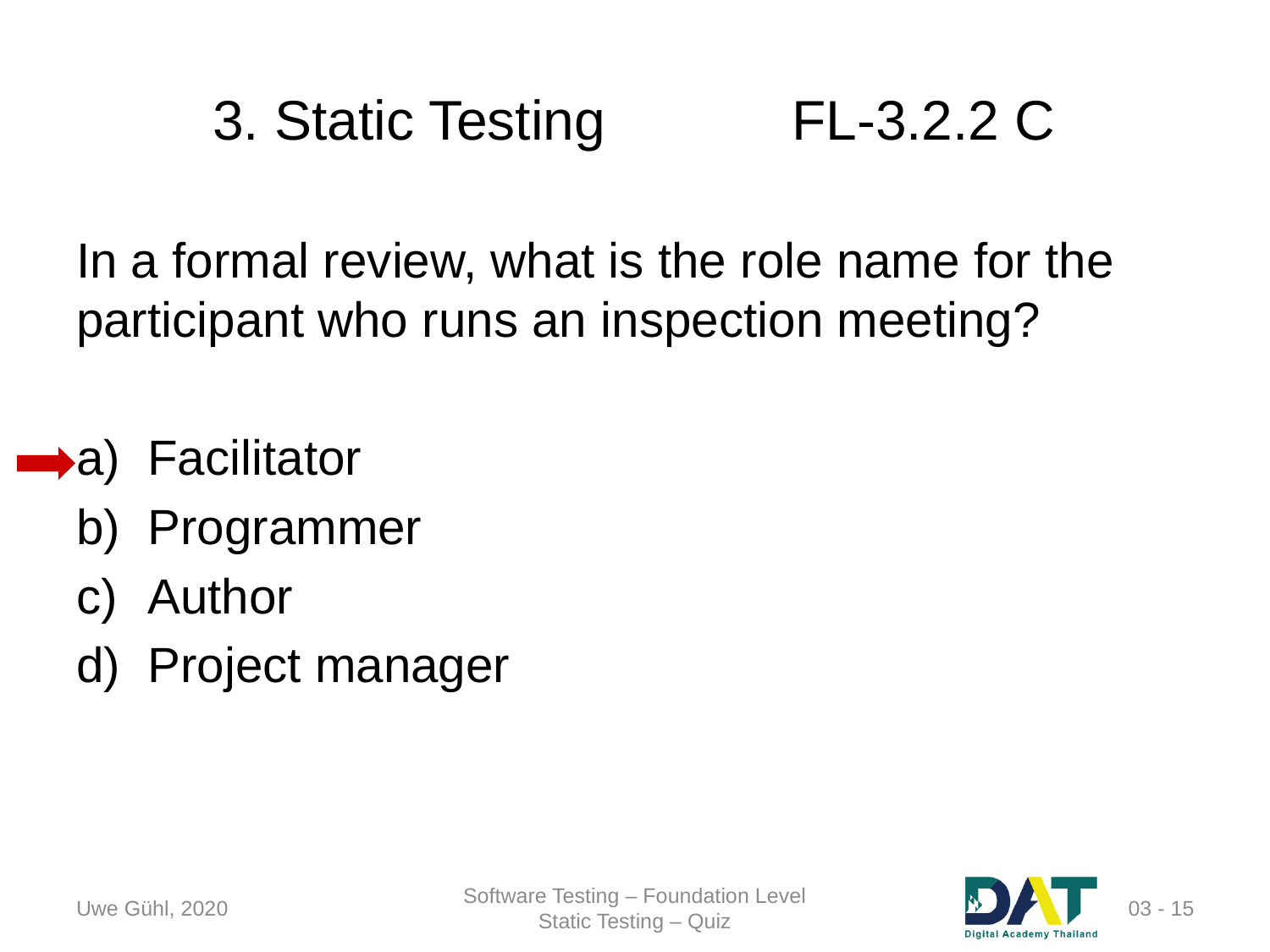

# 3. Static Testing	FL-3.2.2 C
In a formal review, what is the role name for the participant who runs an inspection meeting?

Facilitator
Programmer
Author
Project manager

Uwe Gühl, 2020
Software Testing – Foundation Level
Static Testing – Quiz
 03 - 15